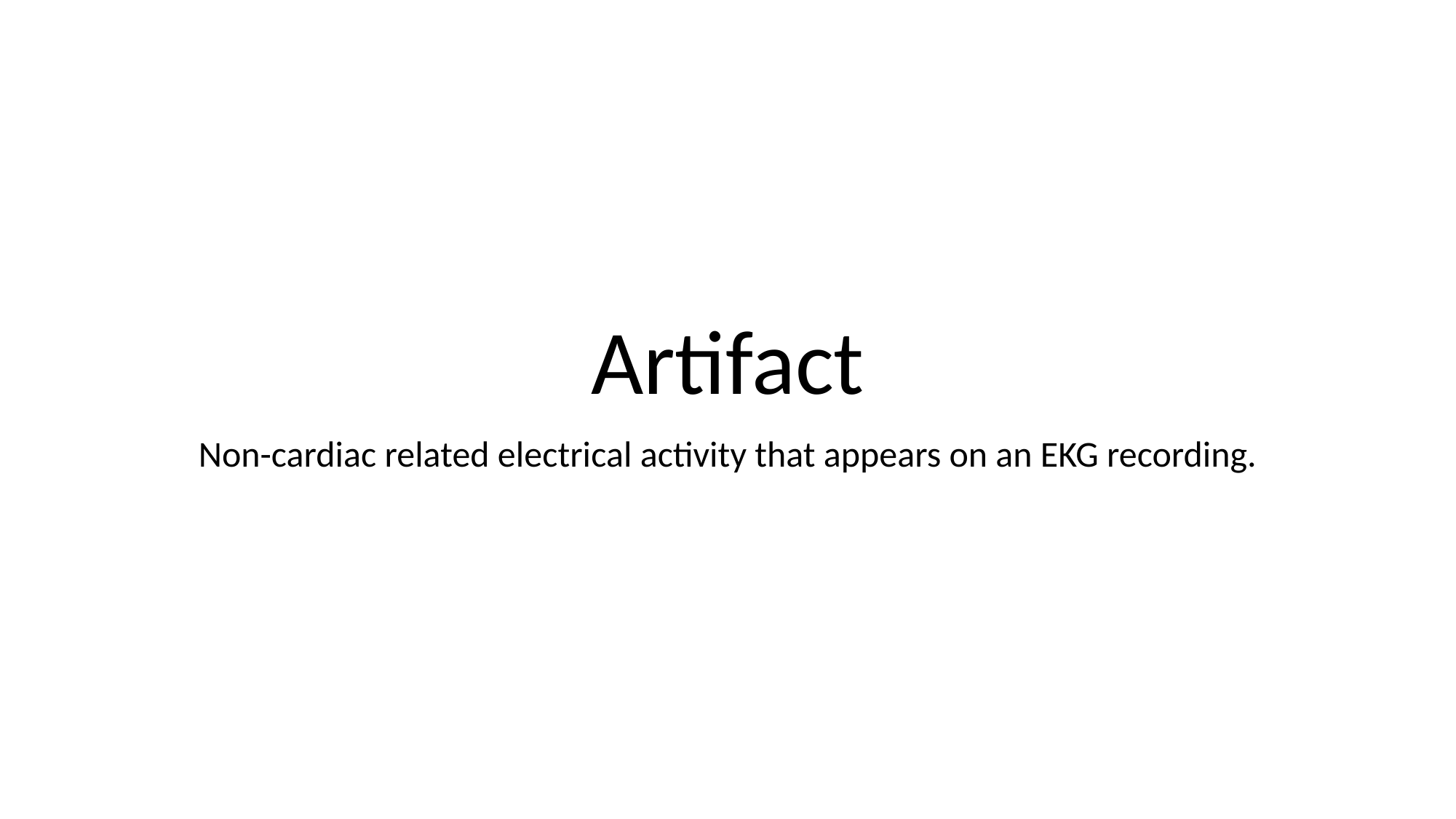

# Artifact
Non-cardiac related electrical activity that appears on an EKG recording.